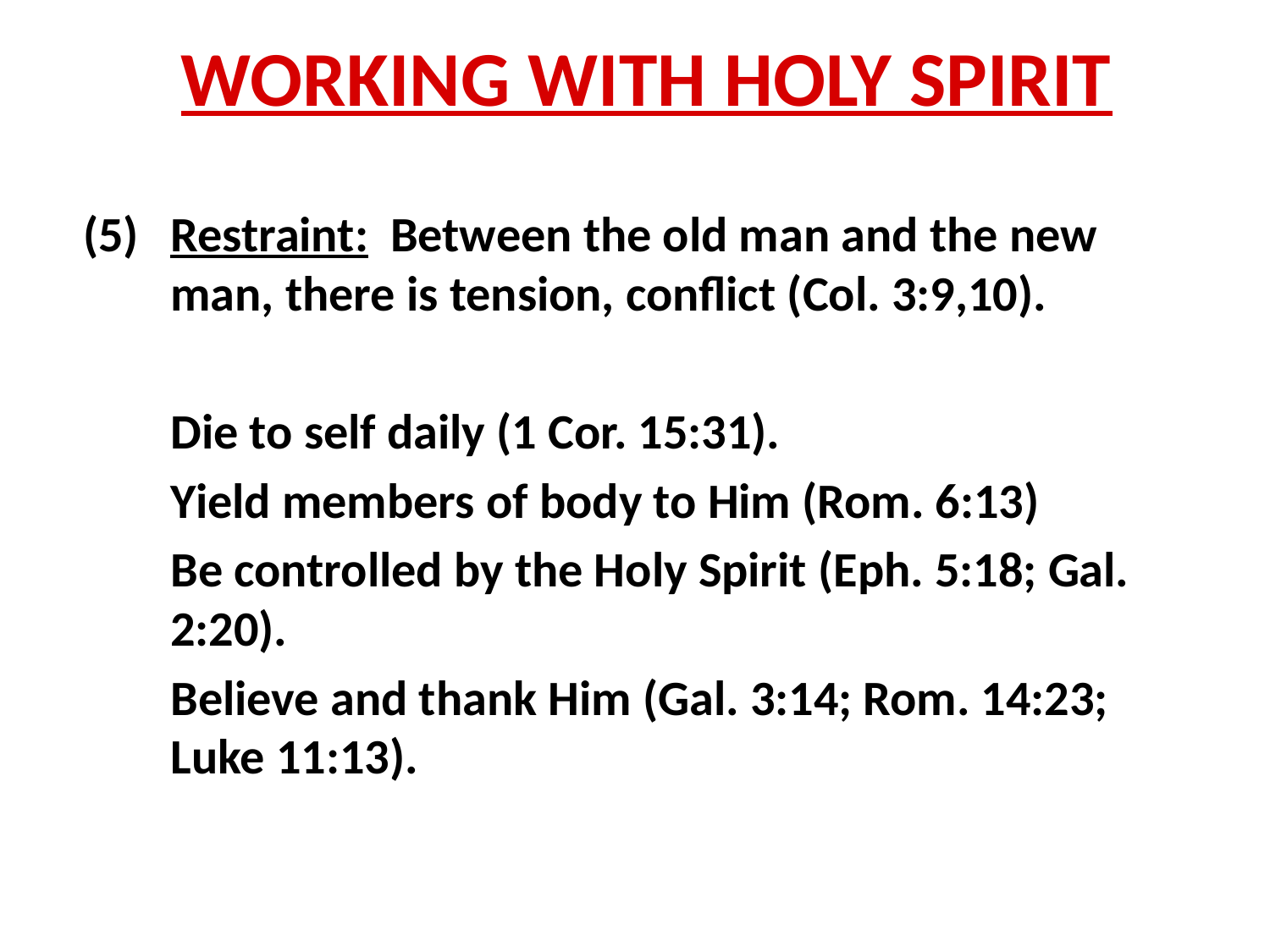

# WORKING WITH HOLY SPIRIT
(5) 	Restraint:  Between the old man and the new man, there is tension, conflict (Col. 3:9,10).

Die to self daily (1 Cor. 15:31).
Yield members of body to Him (Rom. 6:13)
Be controlled by the Holy Spirit (Eph. 5:18; Gal. 2:20).
Believe and thank Him (Gal. 3:14; Rom. 14:23; Luke 11:13).